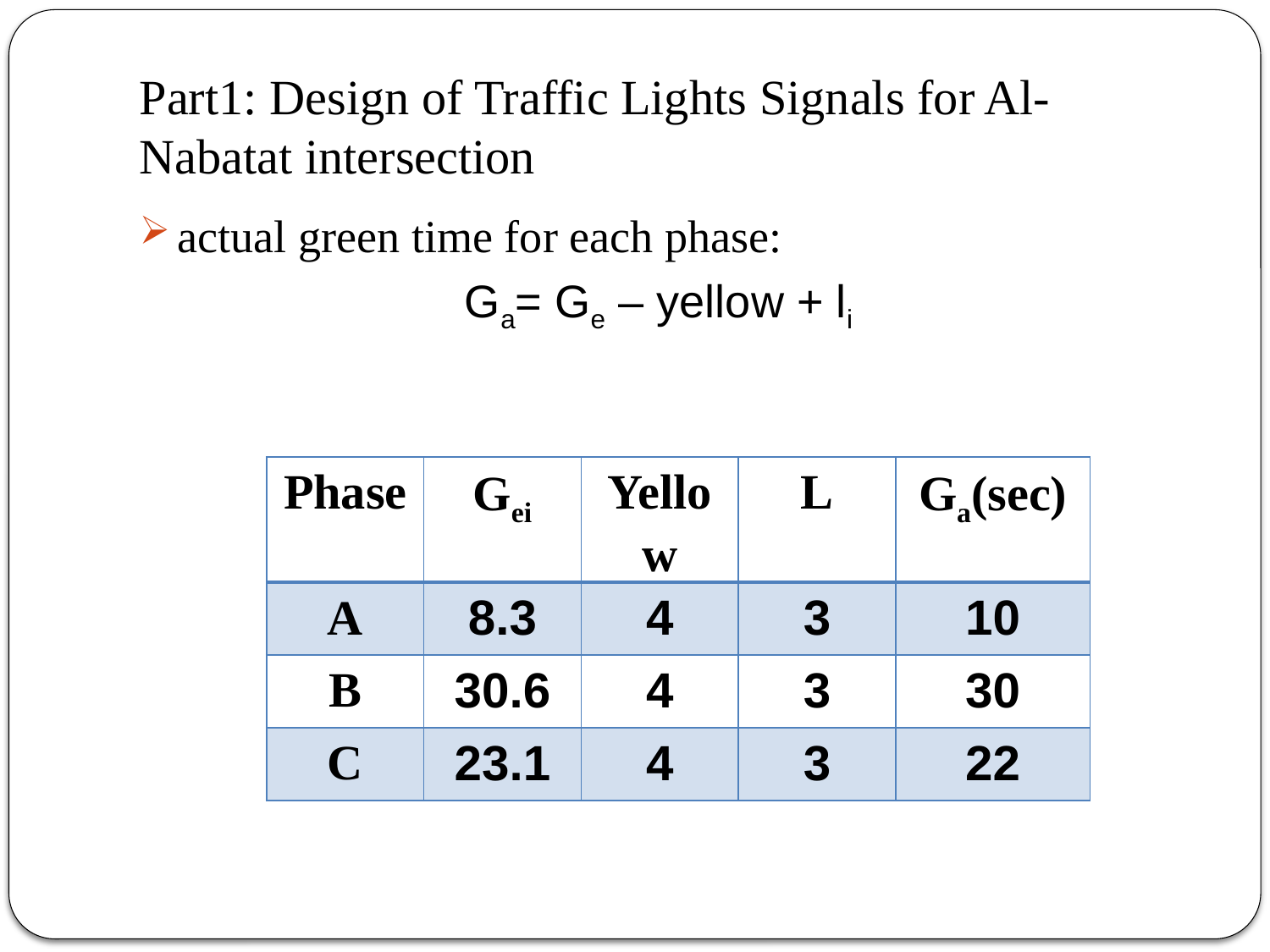

# Part1: Design of Traffic Lights Signals for Al-Nabatat intersection
actual green time for each phase:
Ga= Ge – yellow + li

| Phase | Gei | Yellow | L | Ga(sec) |
| --- | --- | --- | --- | --- |
| A | 8.3 | 4 | 3 | 10 |
| B | 30.6 | 4 | 3 | 30 |
| C | 23.1 | 4 | 3 | 22 |